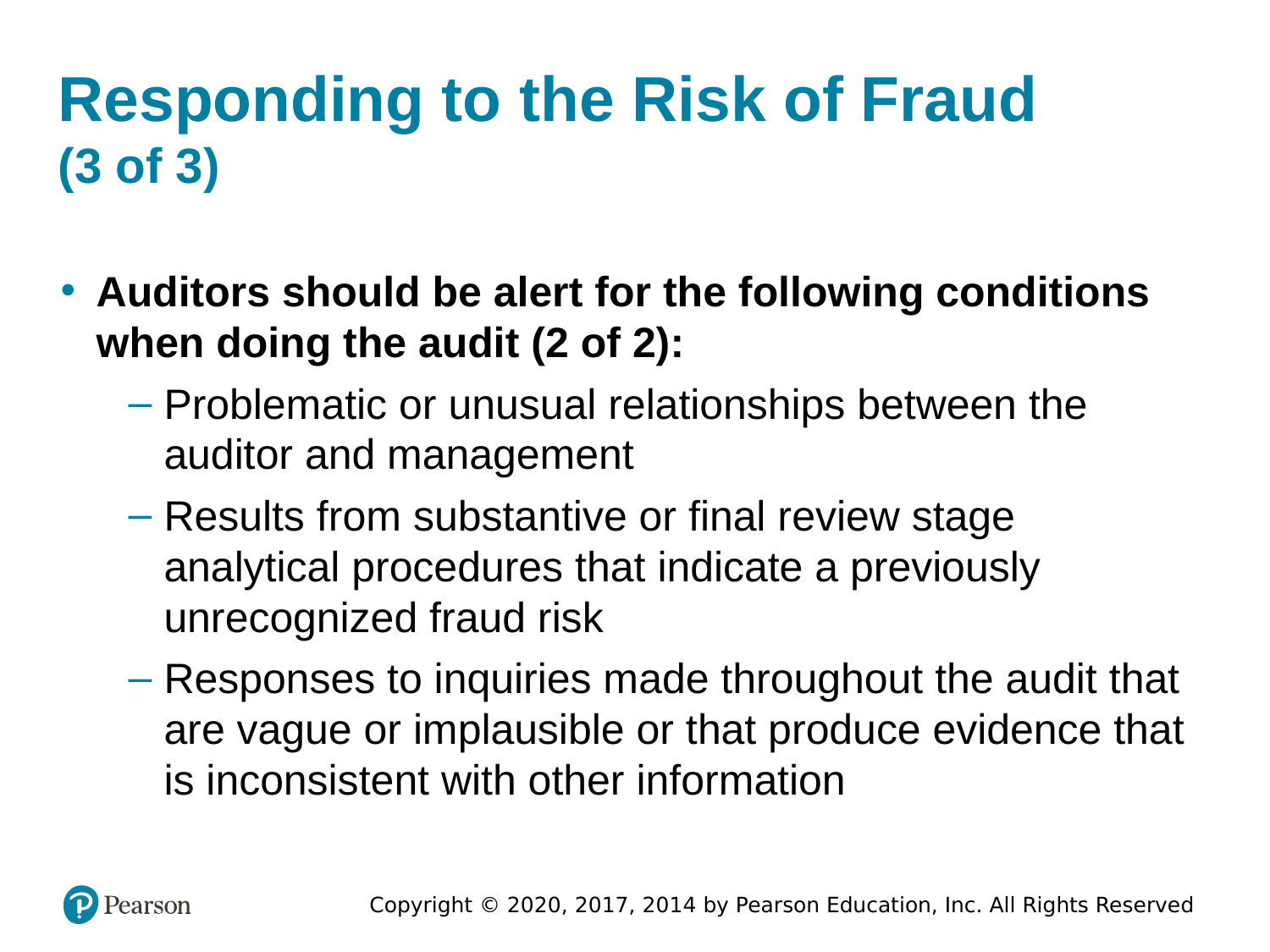

# Responding to the Risk of Fraud (3 of 3)
Auditors should be alert for the following conditions when doing the audit (2 of 2):
Problematic or unusual relationships between the auditor and management
Results from substantive or final review stage analytical procedures that indicate a previously unrecognized fraud risk
Responses to inquiries made throughout the audit that are vague or implausible or that produce evidence that is inconsistent with other information